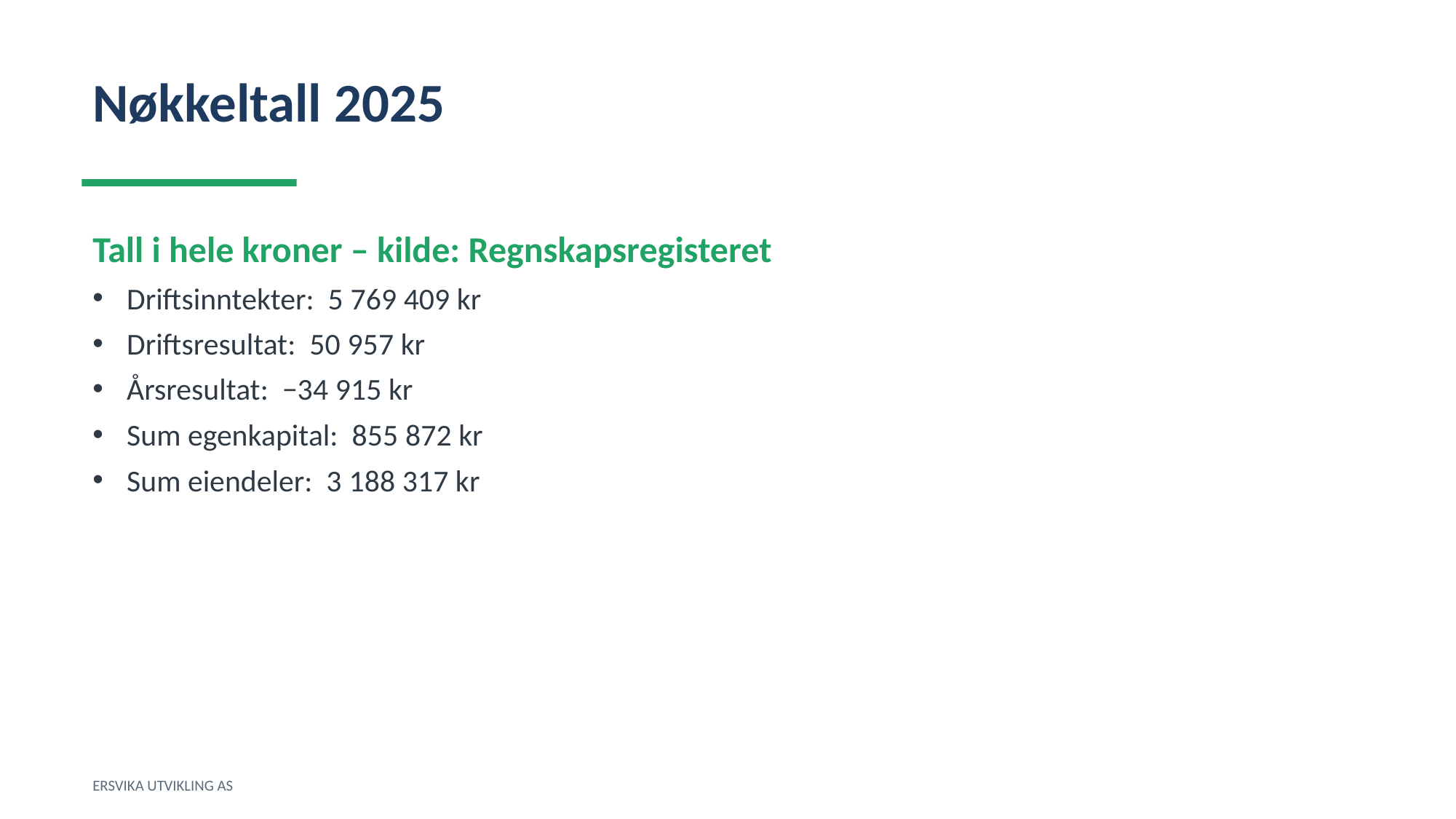

Nøkkeltall 2025

Tall i hele kroner – kilde: Regnskapsregisteret
Driftsinntekter:  5 769 409 kr
Driftsresultat:  50 957 kr
Årsresultat:  −34 915 kr
Sum egenkapital:  855 872 kr
Sum eiendeler:  3 188 317 kr
ERSVIKA UTVIKLING AS